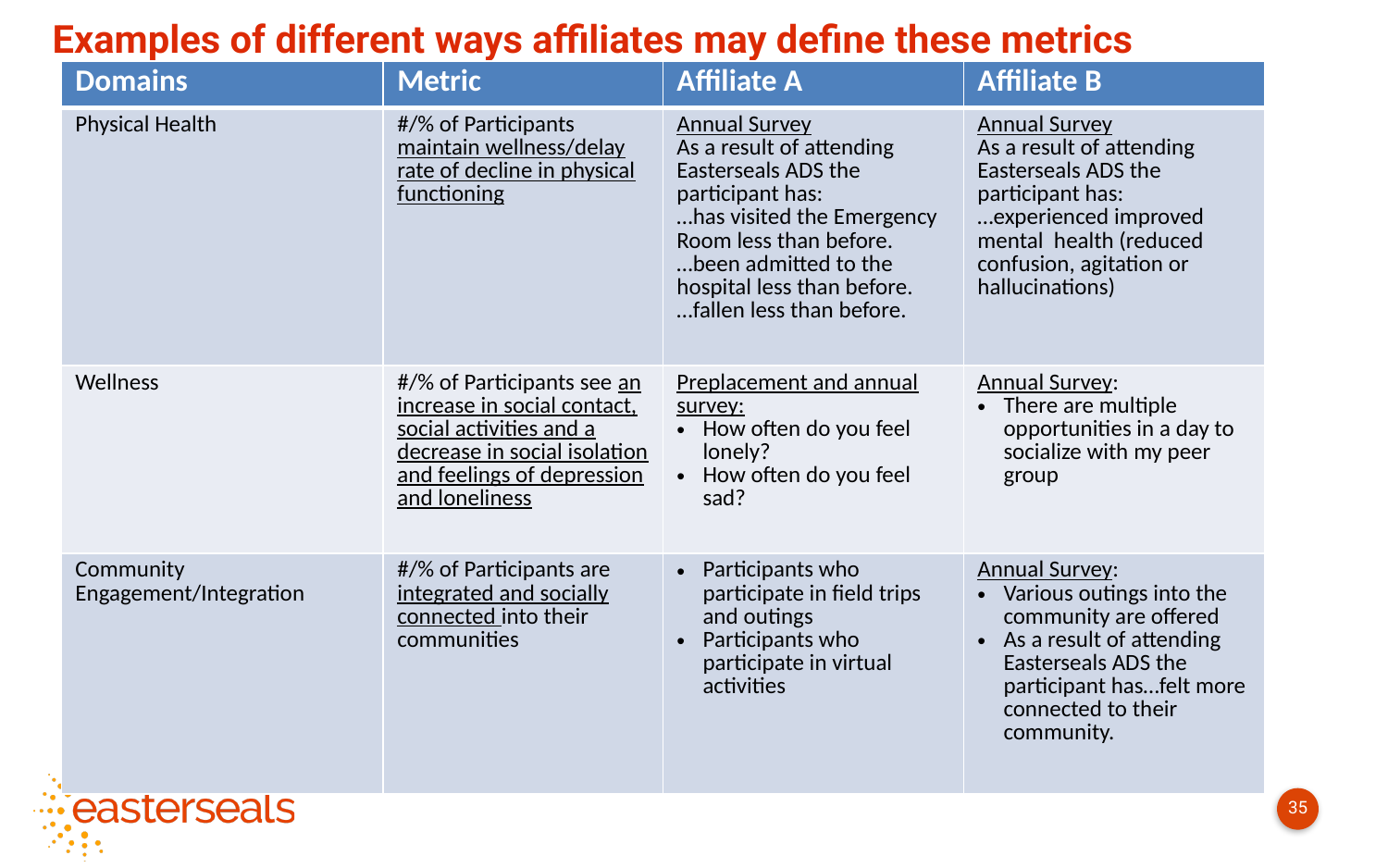

# Examples of different ways affiliates may define these metrics
| Domains | Metric | Affiliate A | Affiliate B |
| --- | --- | --- | --- |
| Physical Health | #/% of Participants maintain wellness/delay rate of decline in physical functioning | Annual Survey As a result of attending Easterseals ADS the participant has: …has visited the Emergency Room less than before. …been admitted to the hospital less than before. …fallen less than before. | Annual Survey As a result of attending Easterseals ADS the participant has: …experienced improved mental health (reduced confusion, agitation or hallucinations) |
| Wellness | #/% of Participants see an increase in social contact, social activities and a decrease in social isolation and feelings of depression and loneliness | Preplacement and annual survey: How often do you feel lonely? How often do you feel sad? | Annual Survey: There are multiple opportunities in a day to socialize with my peer group |
| Community Engagement/Integration | #/% of Participants are integrated and socially connected into their communities | Participants who participate in field trips and outings Participants who participate in virtual activities | Annual Survey: Various outings into the community are offered As a result of attending Easterseals ADS the participant has…felt more connected to their community. |
35